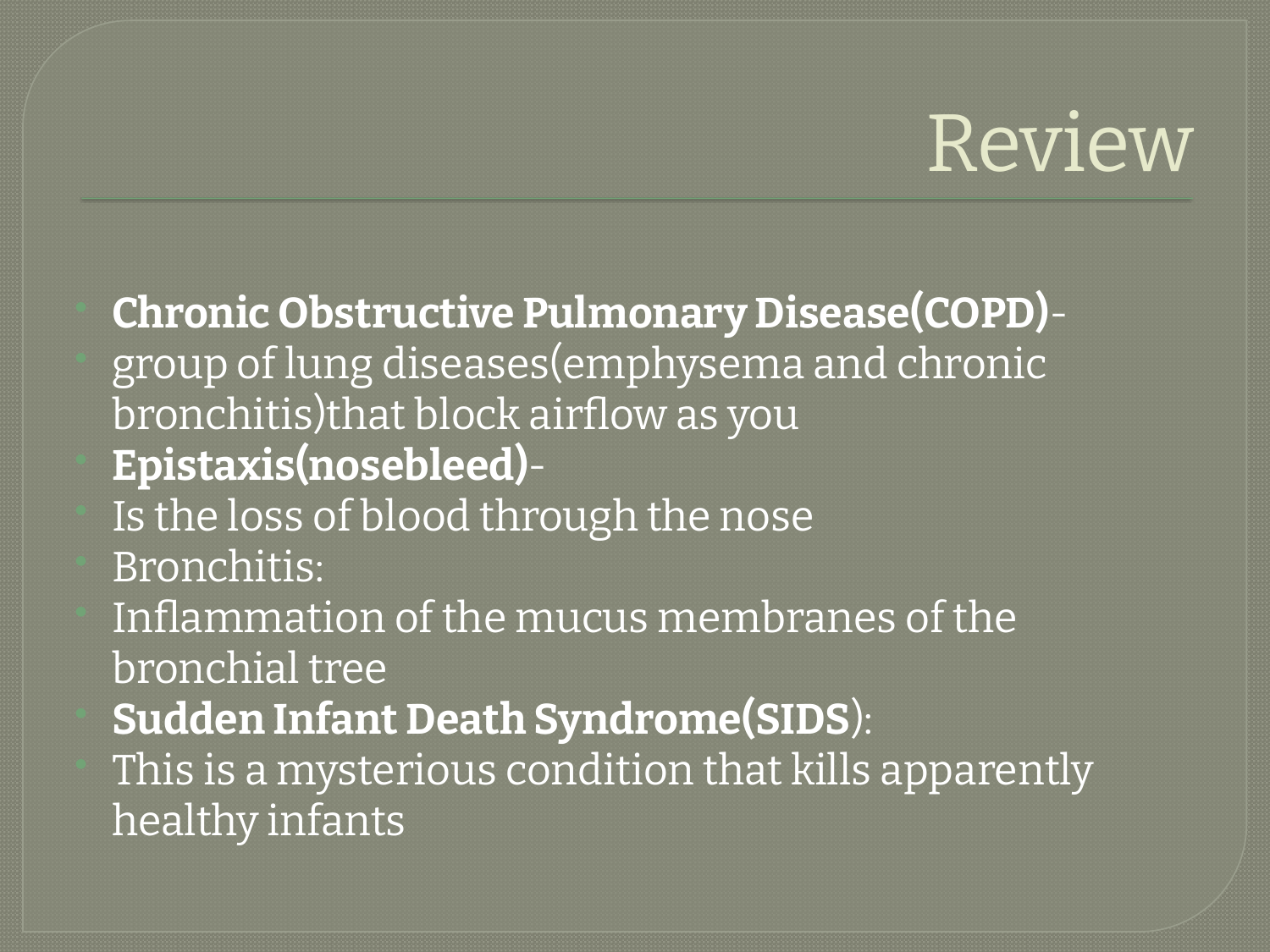

# Review

Chronic Obstructive Pulmonary Disease(COPD)-
group of lung diseases(emphysema and chronic bronchitis)that block airflow as you
Epistaxis(nosebleed)-
Is the loss of blood through the nose
Bronchitis:
Inflammation of the mucus membranes of the bronchial tree
Sudden Infant Death Syndrome(SIDS):
This is a mysterious condition that kills apparently healthy infants